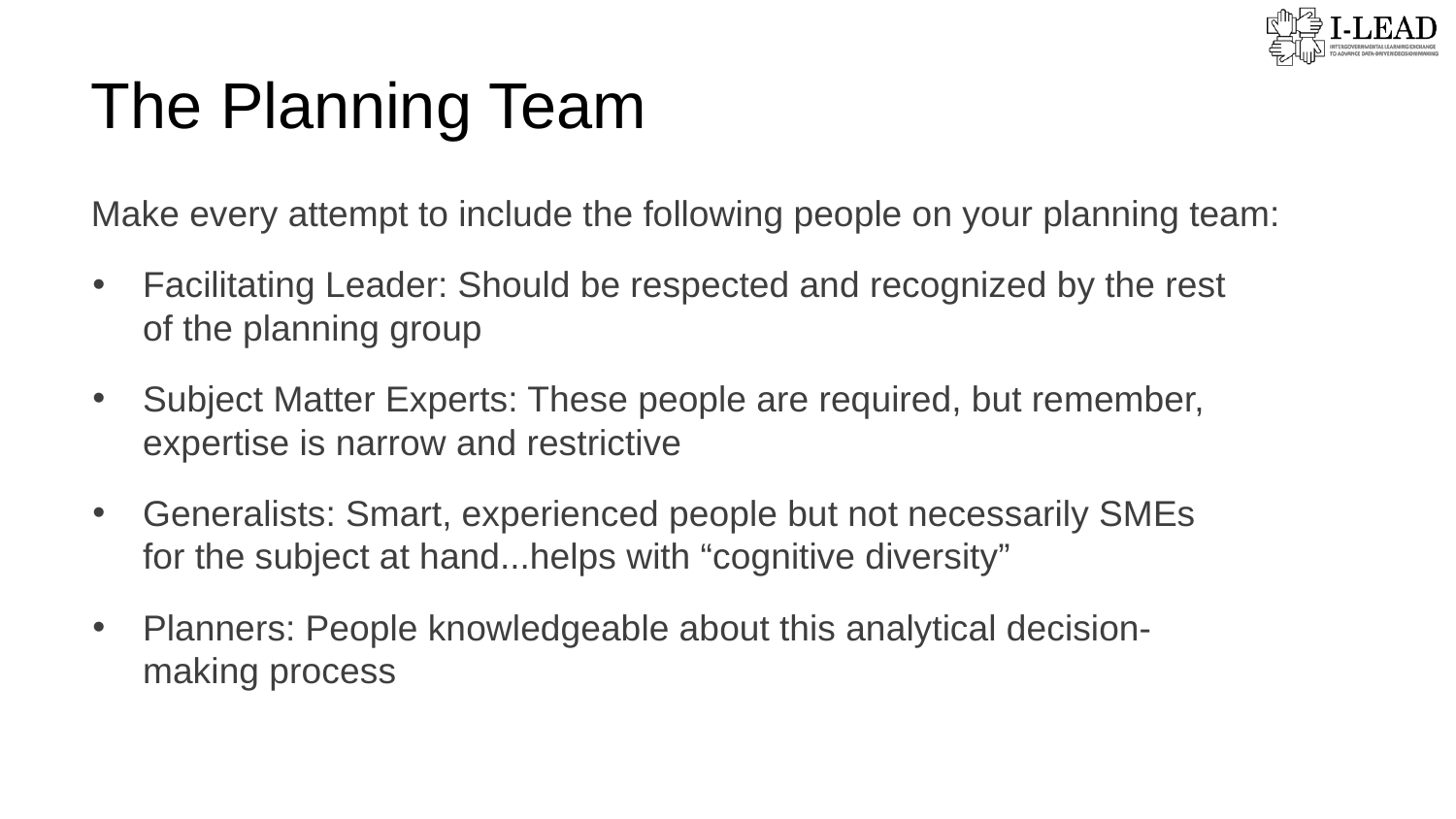

The Planning Team
Make every attempt to include the following people on your planning team:
Facilitating Leader: Should be respected and recognized by the rest of the planning group
Subject Matter Experts: These people are required, but remember, expertise is narrow and restrictive
Generalists: Smart, experienced people but not necessarily SMEs for the subject at hand...helps with “cognitive diversity”
Planners: People knowledgeable about this analytical decision-making process